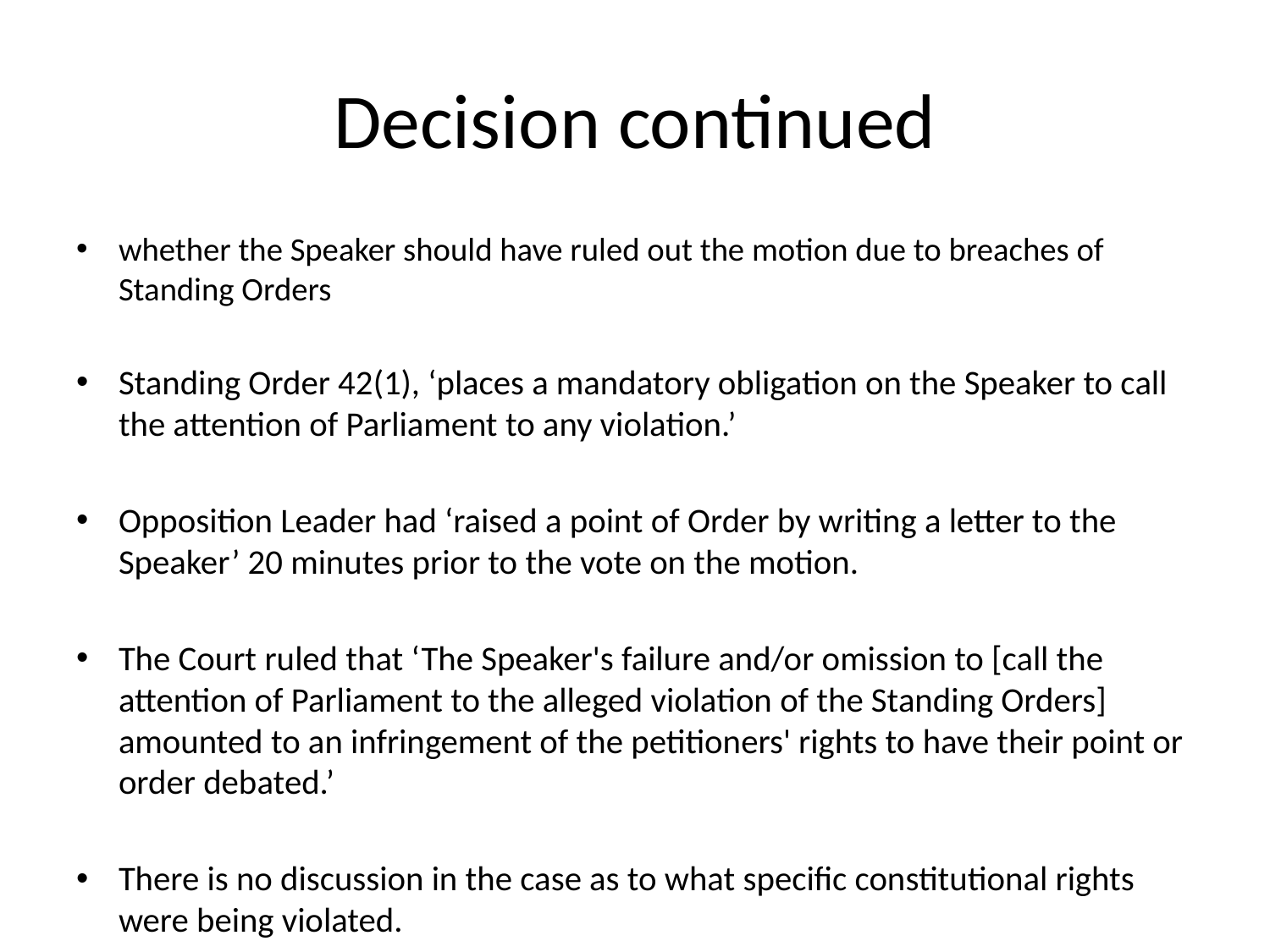

# Decision continued
whether the Speaker should have ruled out the motion due to breaches of Standing Orders

Standing Order 42(1), ‘places a mandatory obligation on the Speaker to call the attention of Parliament to any violation.’

Opposition Leader had ‘raised a point of Order by writing a letter to the Speaker’ 20 minutes prior to the vote on the motion.

The Court ruled that ‘The Speaker's failure and/or omission to [call the attention of Parliament to the alleged violation of the Standing Orders] amounted to an infringement of the petitioners' rights to have their point or order debated.’

There is no discussion in the case as to what specific constitutional rights were being violated.